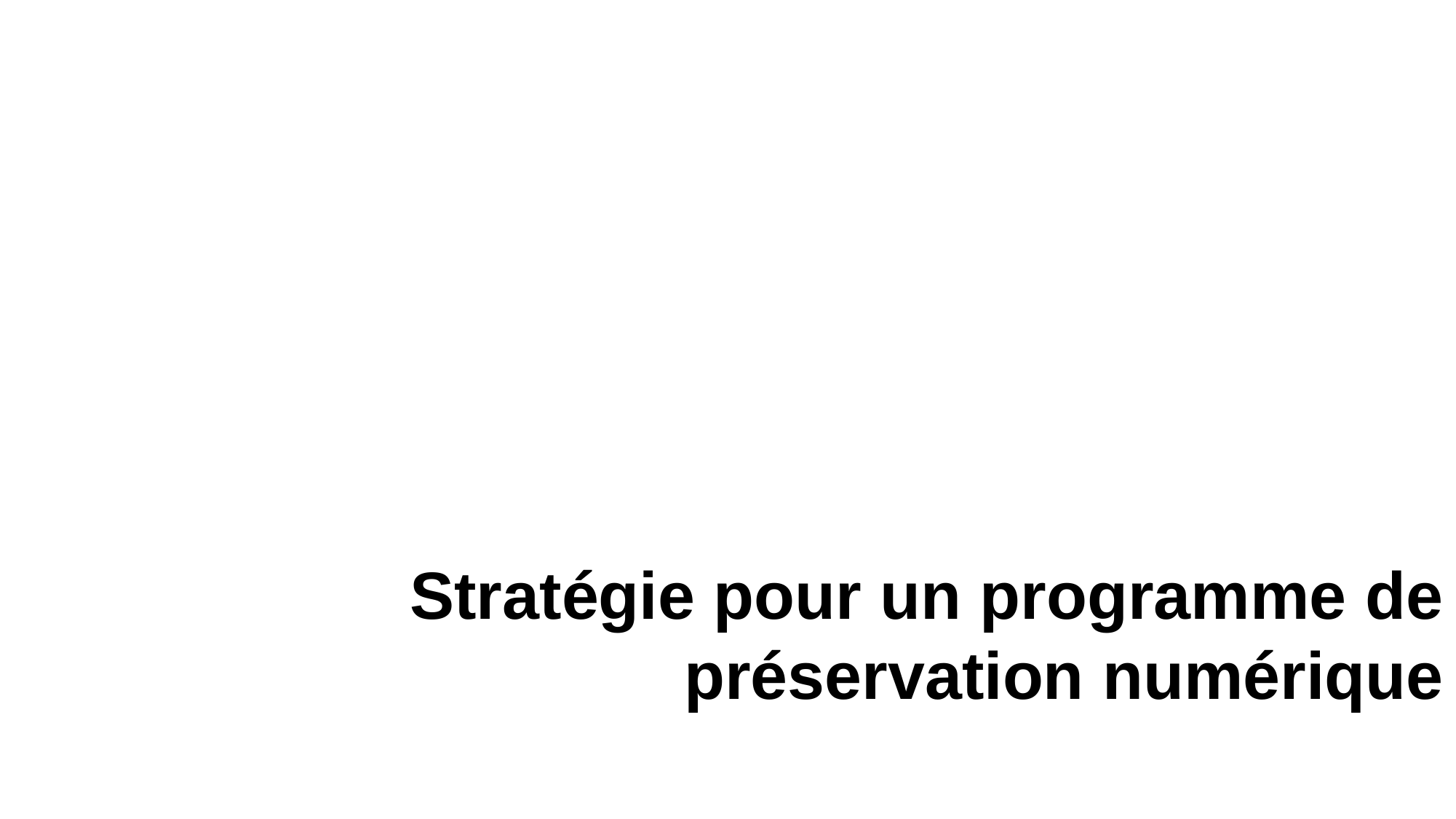

# Stratégie pour un programme de préservation numérique